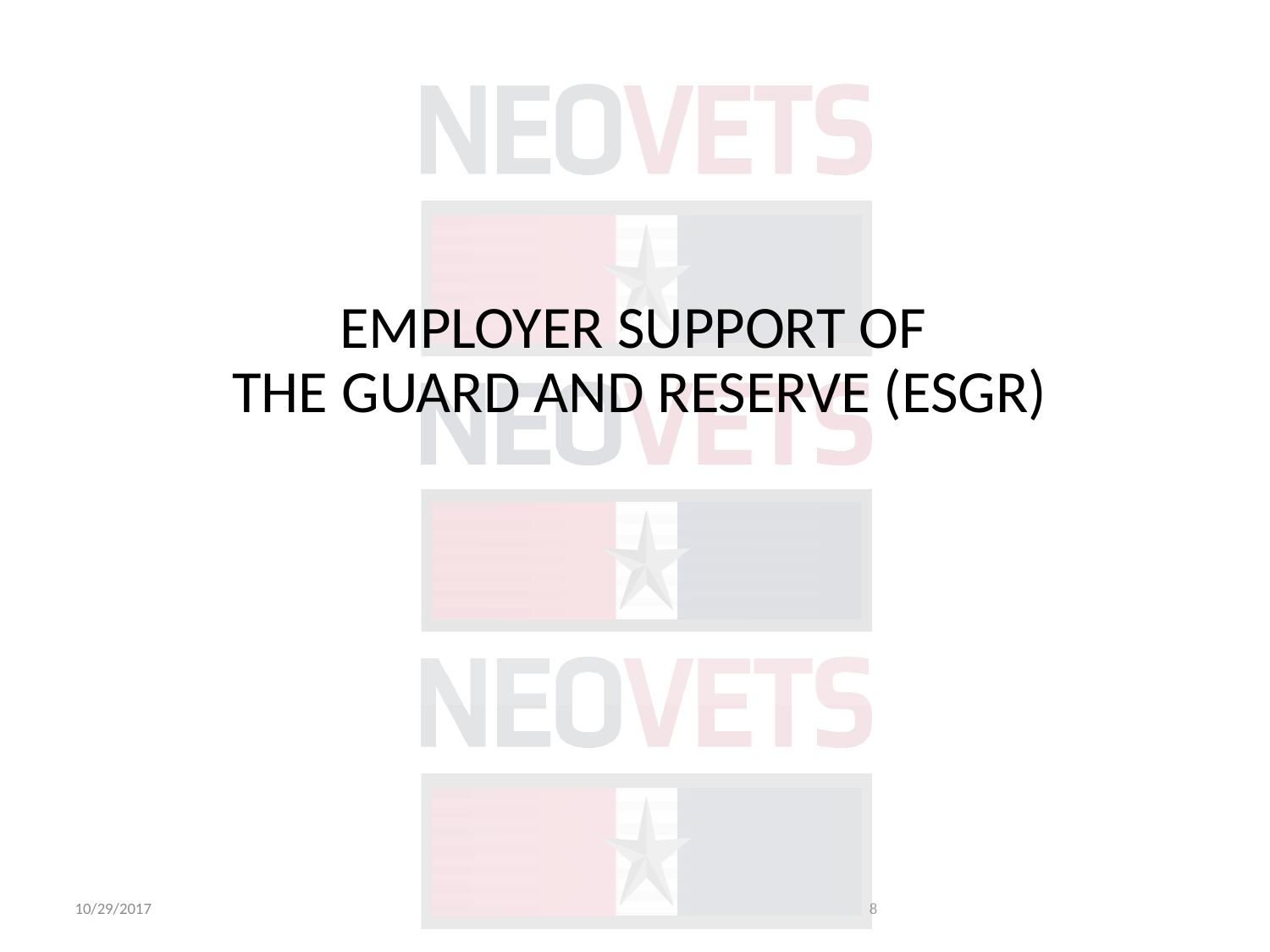

EMPLOYER SUPPORT OF
THE GUARD AND RESERVE (ESGR)